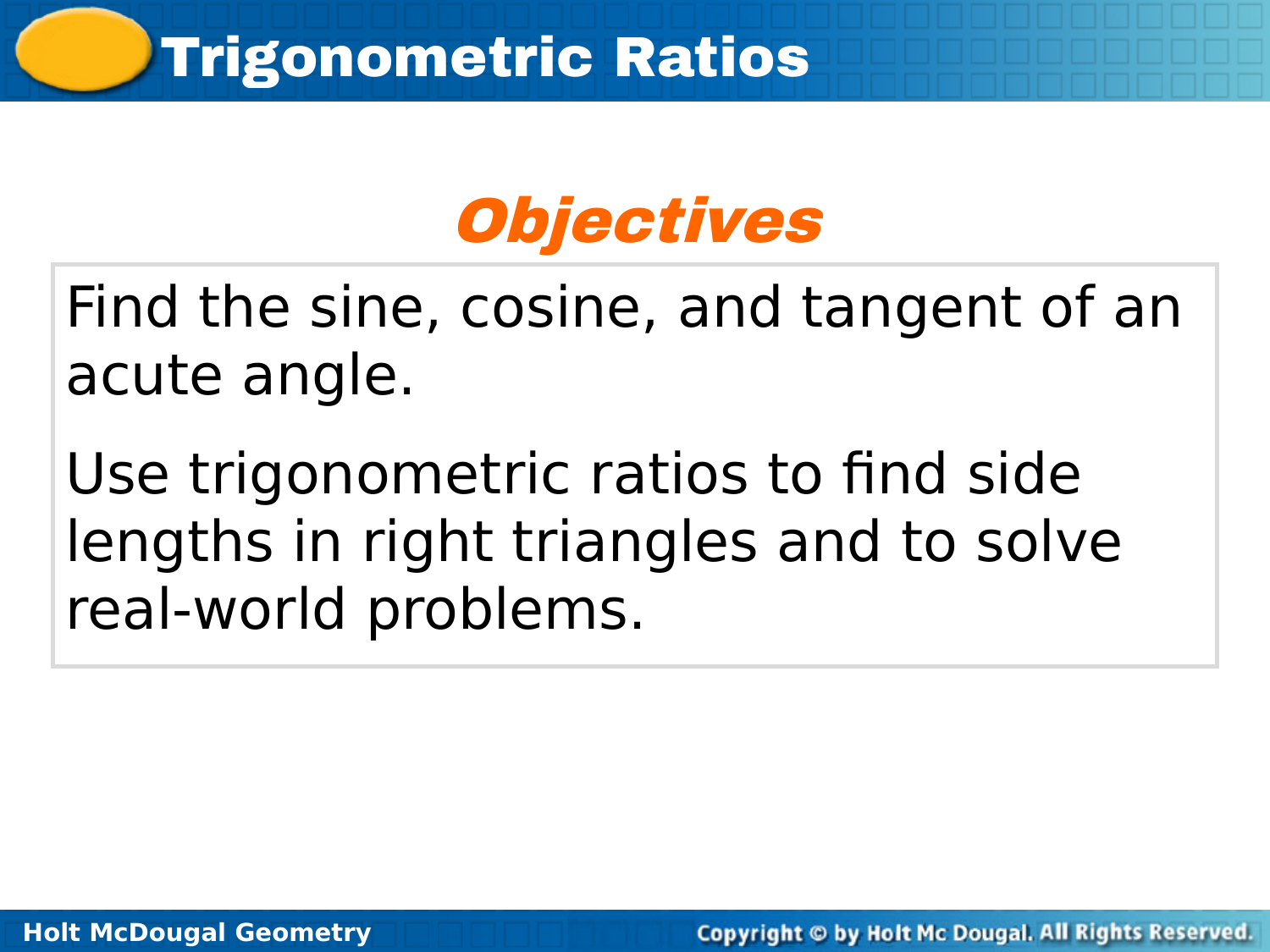

Objectives
Find the sine, cosine, and tangent of an acute angle.

Use trigonometric ratios to find side lengths in right triangles and to solve real-world problems.